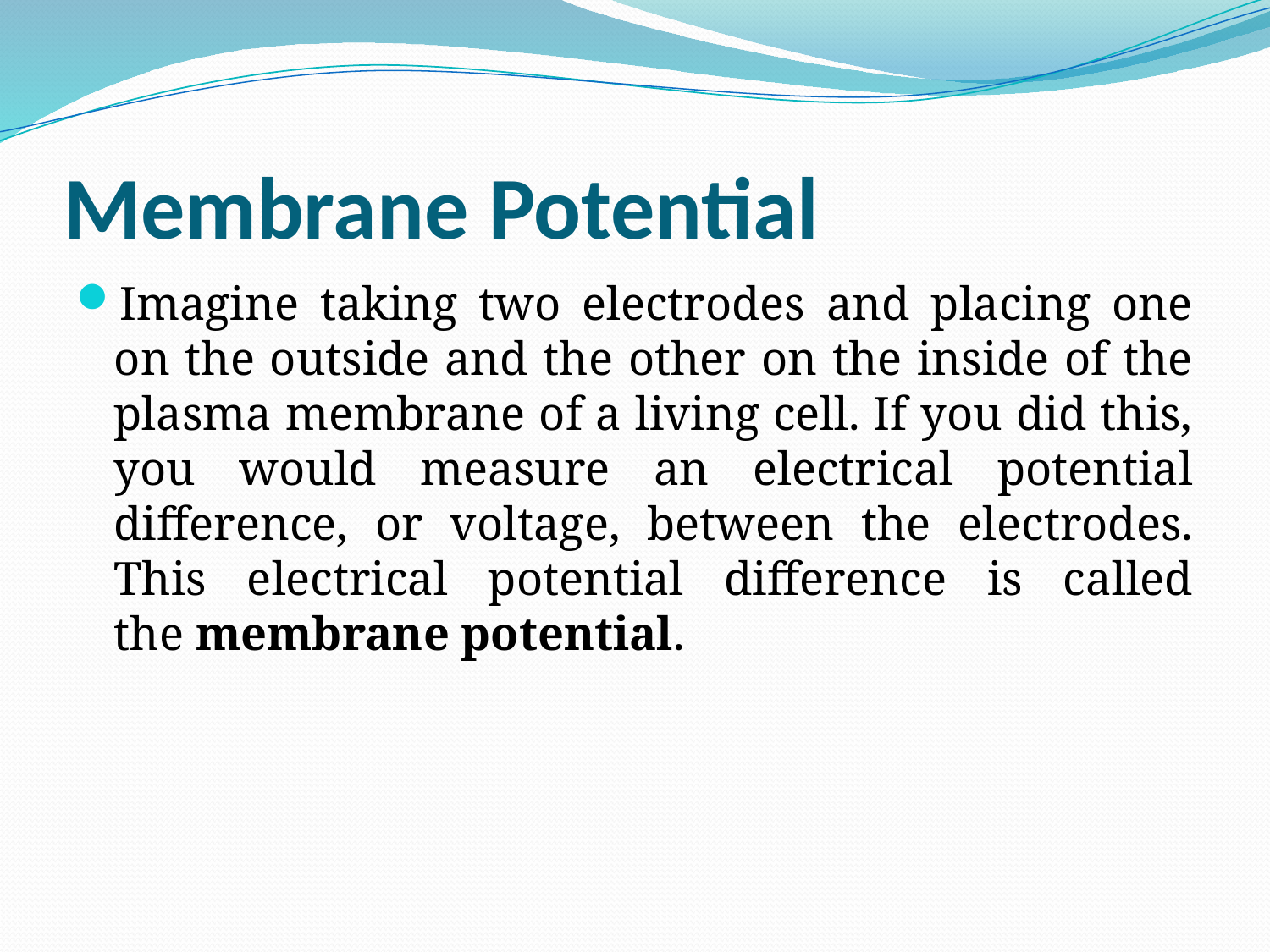

# Membrane Potential
Imagine taking two electrodes and placing one on the outside and the other on the inside of the plasma membrane of a living cell. If you did this, you would measure an electrical potential difference, or voltage, between the electrodes. This electrical potential difference is called the membrane potential.